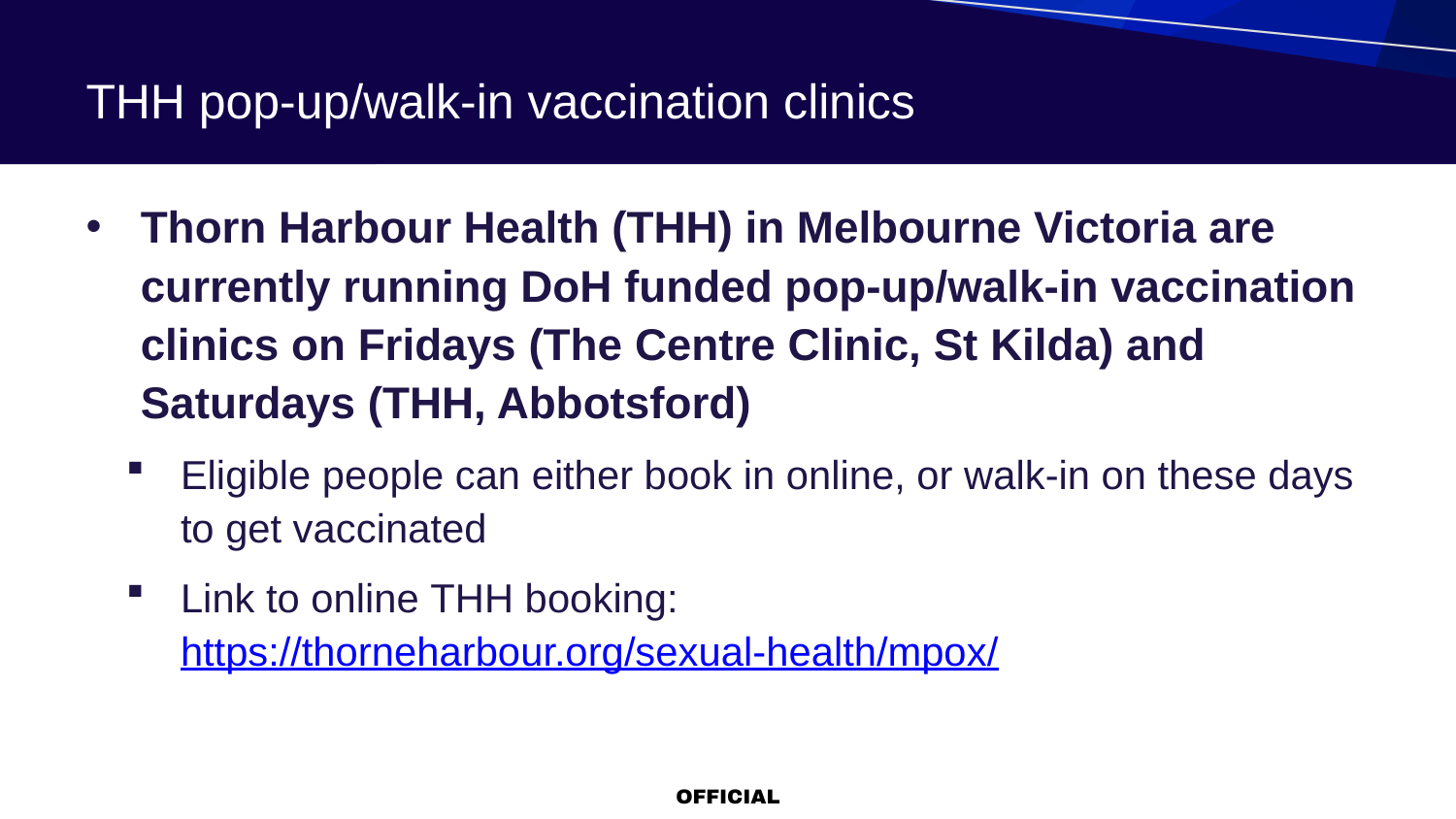

# THH pop-up/walk-in vaccination clinics
Thorn Harbour Health (THH) in Melbourne Victoria are currently running DoH funded pop-up/walk-in vaccination clinics on Fridays (The Centre Clinic, St Kilda) and Saturdays (THH, Abbotsford)
Eligible people can either book in online, or walk-in on these days to get vaccinated
Link to online THH booking: https://thorneharbour.org/sexual-health/mpox/